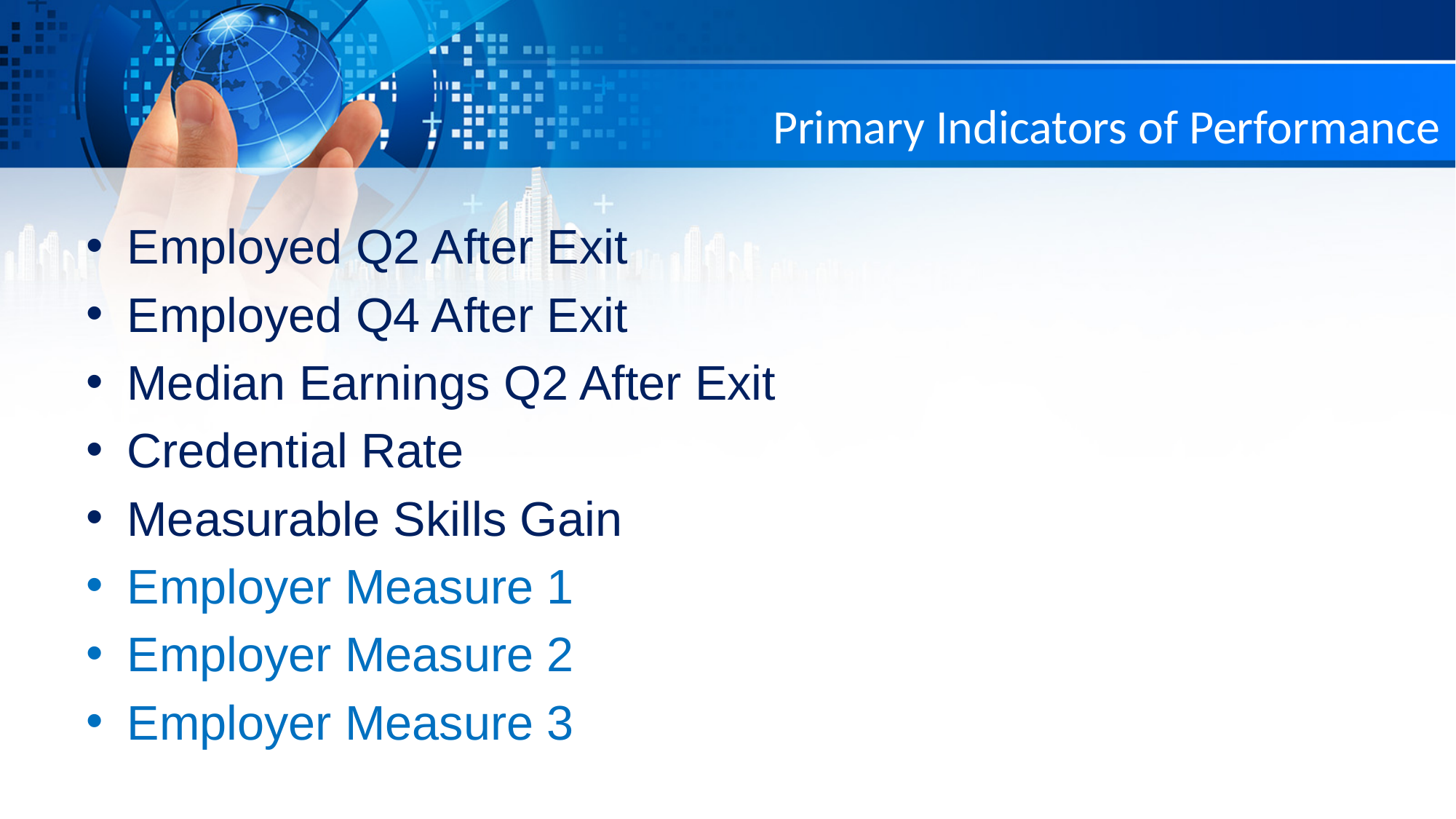

# Primary Indicators of Performance
Employed Q2 After Exit
Employed Q4 After Exit
Median Earnings Q2 After Exit
Credential Rate
Measurable Skills Gain
Employer Measure 1
Employer Measure 2
Employer Measure 3